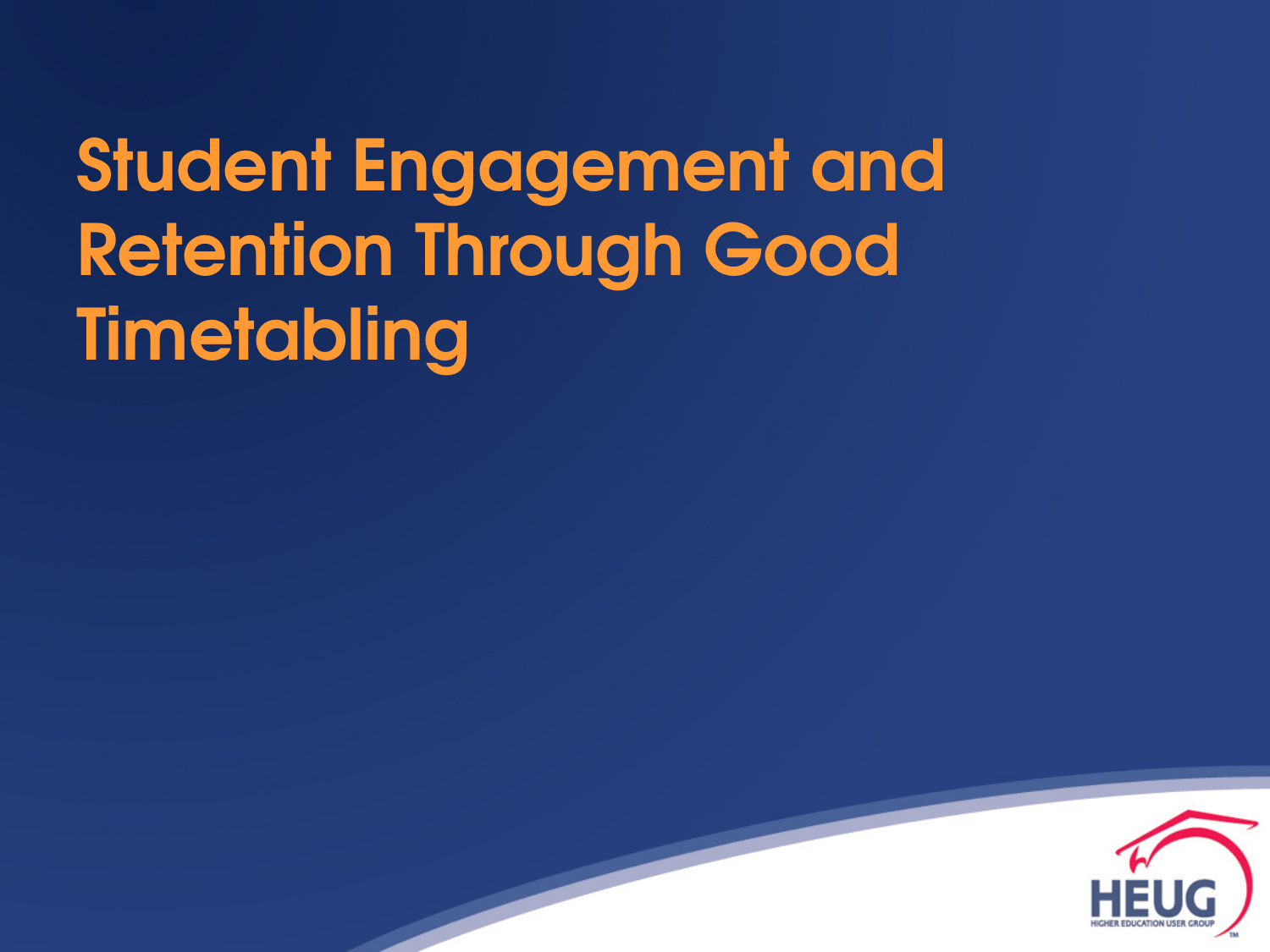

# Student Engagement and Retention Through Good Timetabling